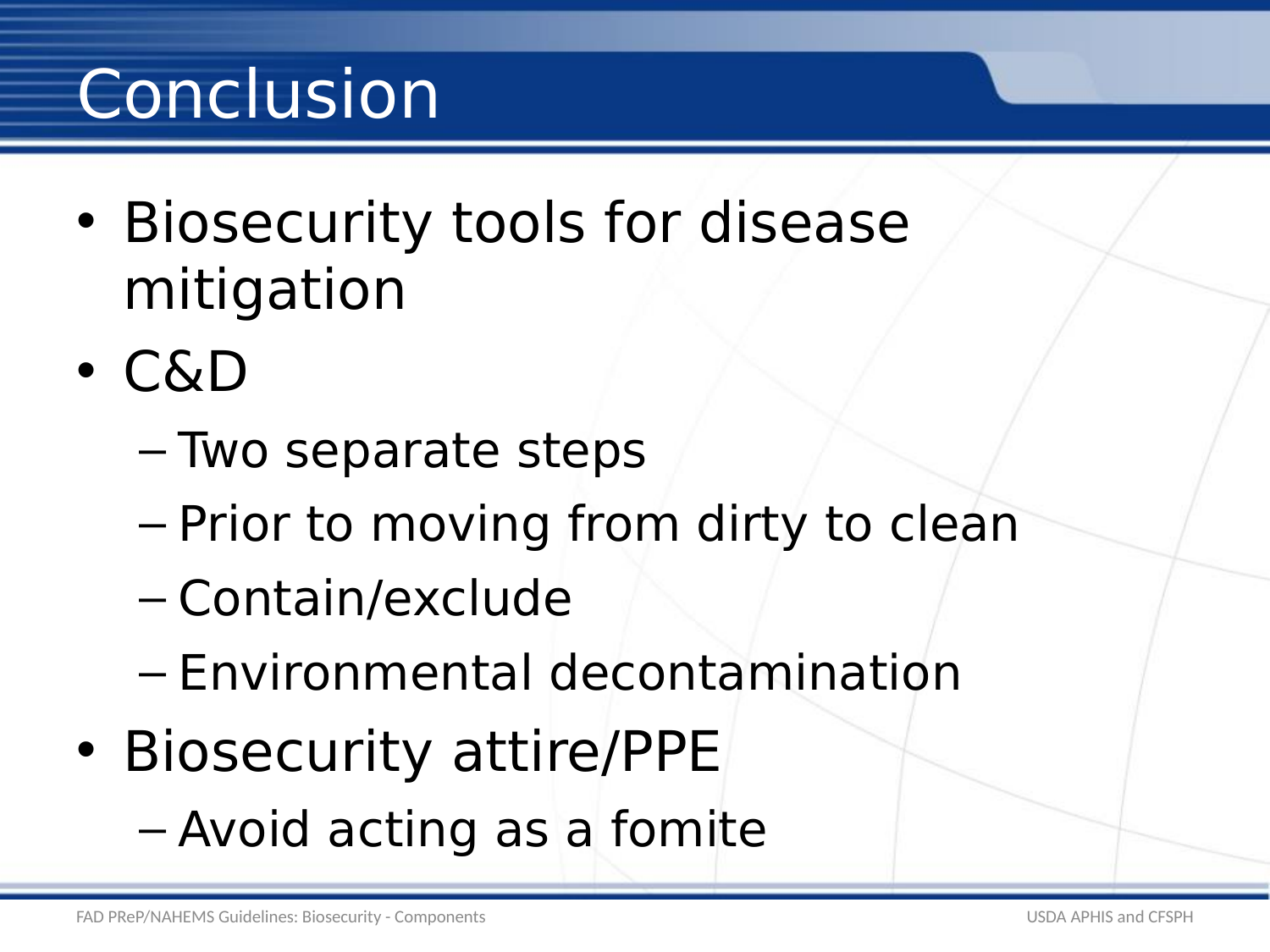

# Conclusion
Biosecurity tools for disease mitigation
C&D
Two separate steps
Prior to moving from dirty to clean
Contain/exclude
Environmental decontamination
Biosecurity attire/PPE
Avoid acting as a fomite
FAD PReP/NAHEMS Guidelines: Biosecurity - Components
USDA APHIS and CFSPH